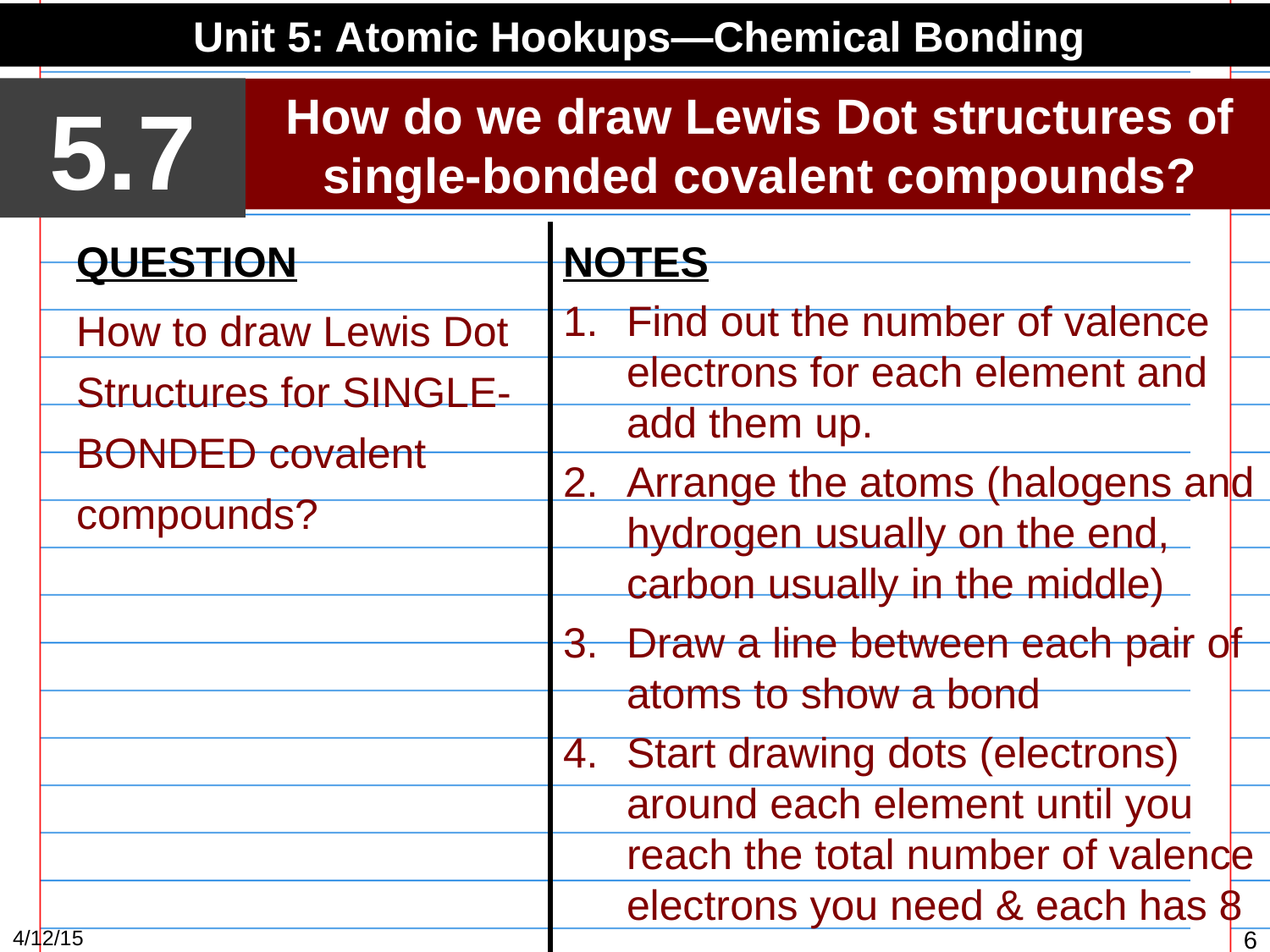

Unit 5: Atomic Hookups—Chemical Bonding
5.7
How do we draw Lewis Dot structures of single-bonded covalent compounds?
QUESTION
How to draw Lewis Dot Structures for SINGLE-BONDED covalent compounds?

NOTES
Find out the number of valence electrons for each element and add them up.
Arrange the atoms (halogens and hydrogen usually on the end, carbon usually in the middle)
Draw a line between each pair of atoms to show a bond
Start drawing dots (electrons) around each element until you reach the total number of valence electrons you need & each has 8
4/12/15
6